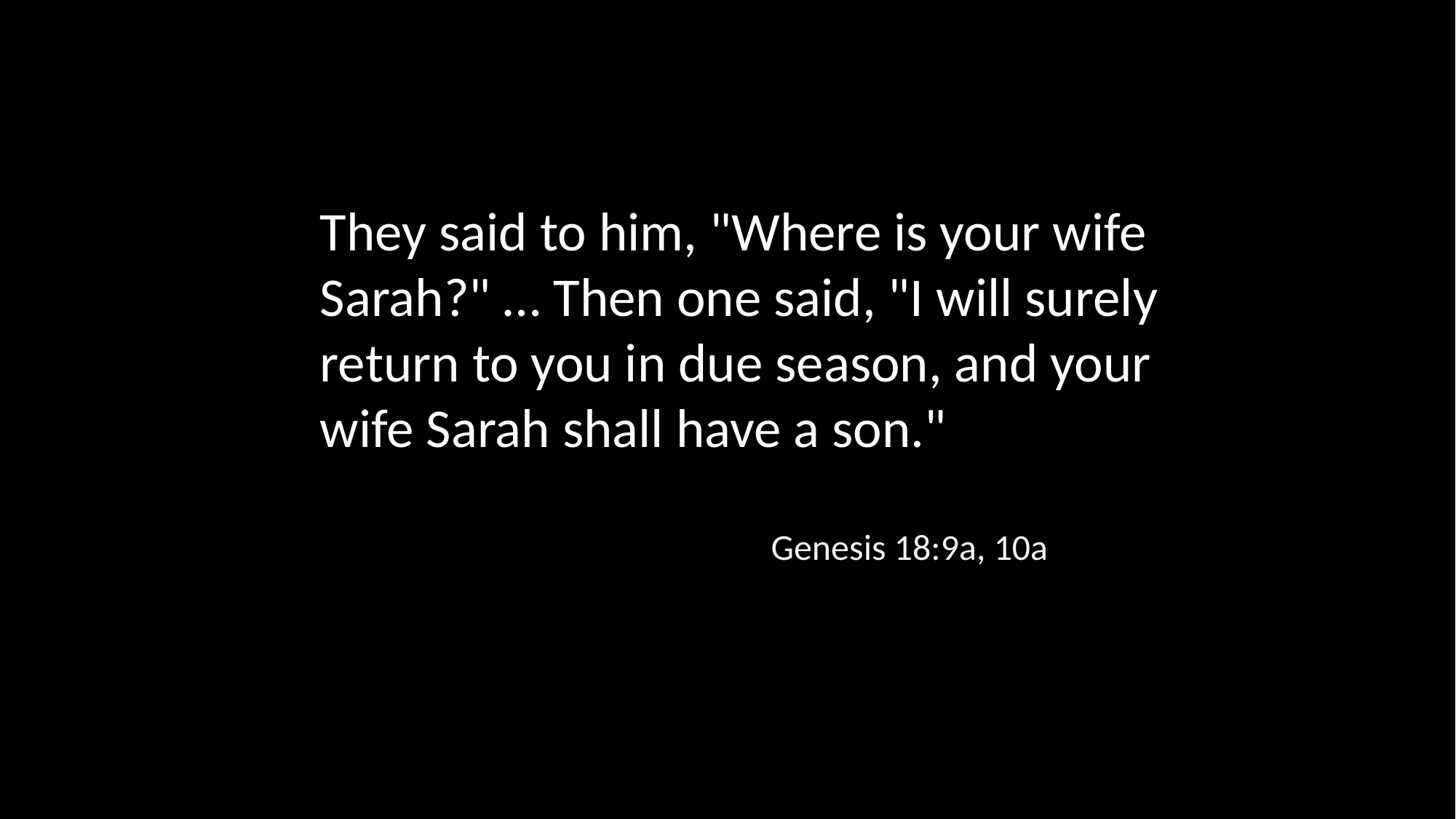

They said to him, "Where is your wife Sarah?" … Then one said, "I will surely return to you in due season, and your wife Sarah shall have a son."
Genesis 18:9a, 10a